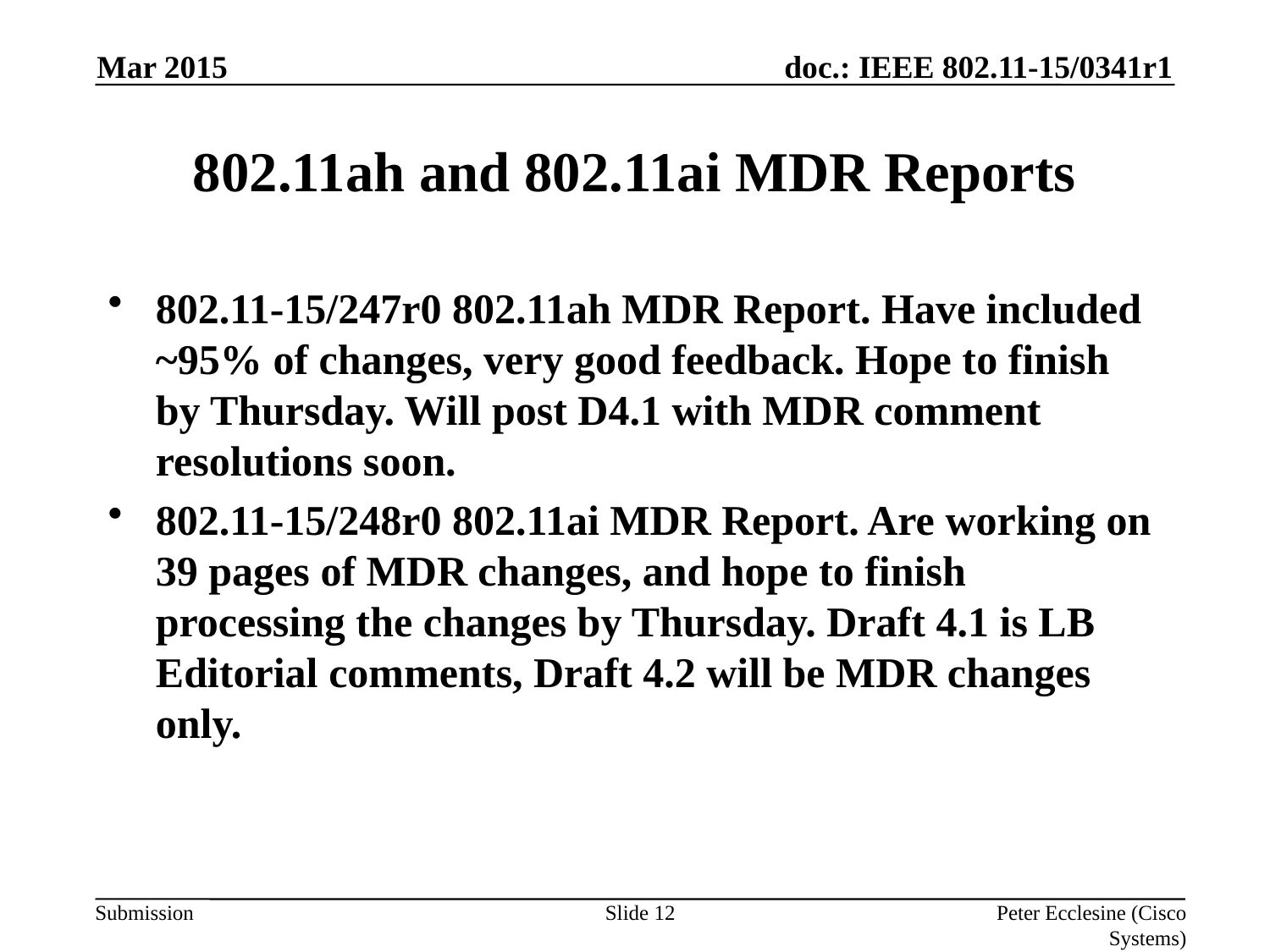

Mar 2015
# 802.11ah and 802.11ai MDR Reports
802.11-15/247r0 802.11ah MDR Report. Have included ~95% of changes, very good feedback. Hope to finish by Thursday. Will post D4.1 with MDR comment resolutions soon.
802.11-15/248r0 802.11ai MDR Report. Are working on 39 pages of MDR changes, and hope to finish processing the changes by Thursday. Draft 4.1 is LB Editorial comments, Draft 4.2 will be MDR changes only.
Slide 12
Peter Ecclesine (Cisco Systems)